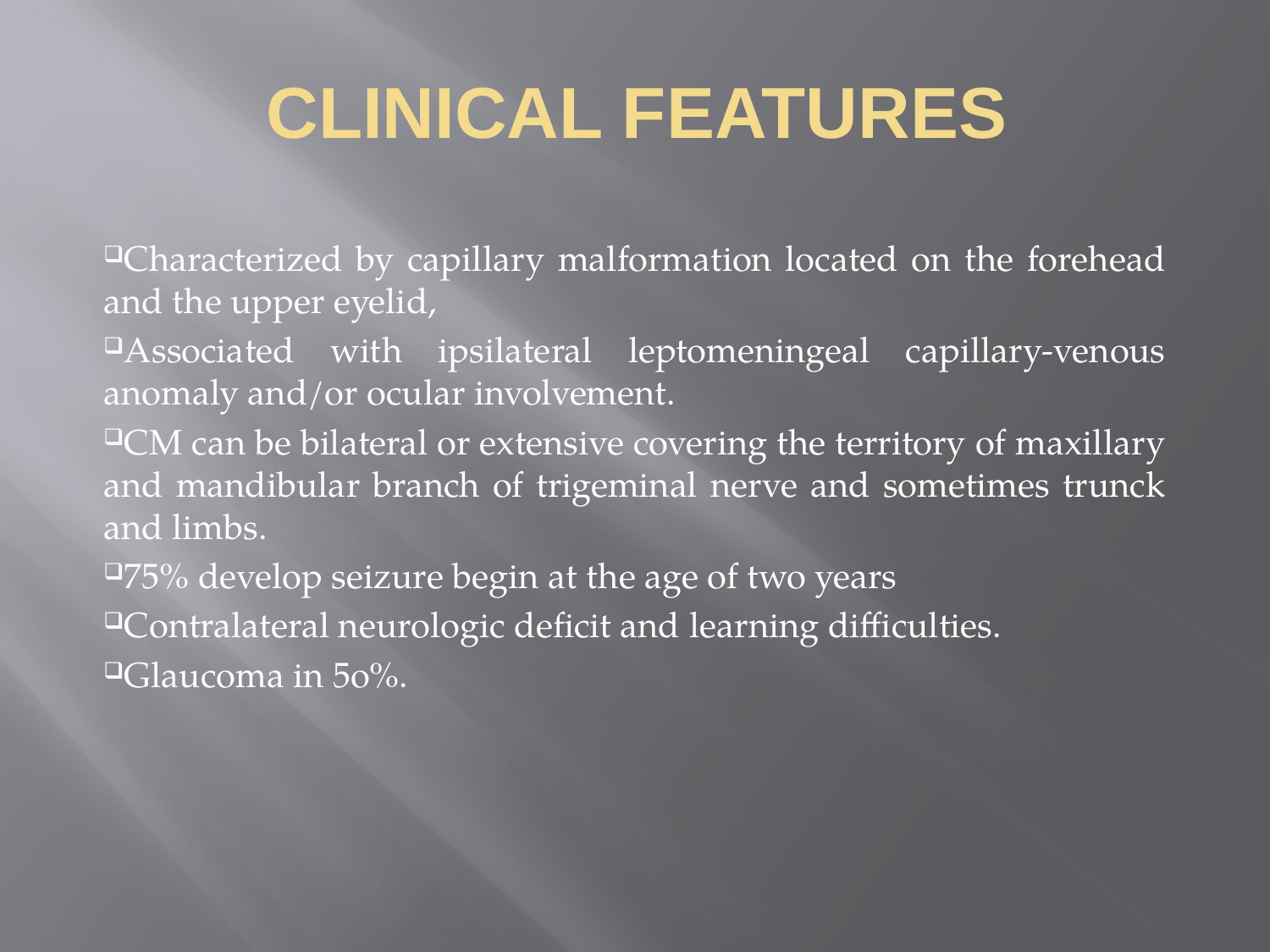

# CLINICAL FEATURES
Characterized by capillary malformation located on the forehead and the upper eyelid,
Associated with ipsilateral leptomeningeal capillary-venous anomaly and/or ocular involvement.
CM can be bilateral or extensive covering the territory of maxillary and mandibular branch of trigeminal nerve and sometimes trunck and limbs.
75% develop seizure begin at the age of two years
Contralateral neurologic deficit and learning difficulties.
Glaucoma in 5o%.